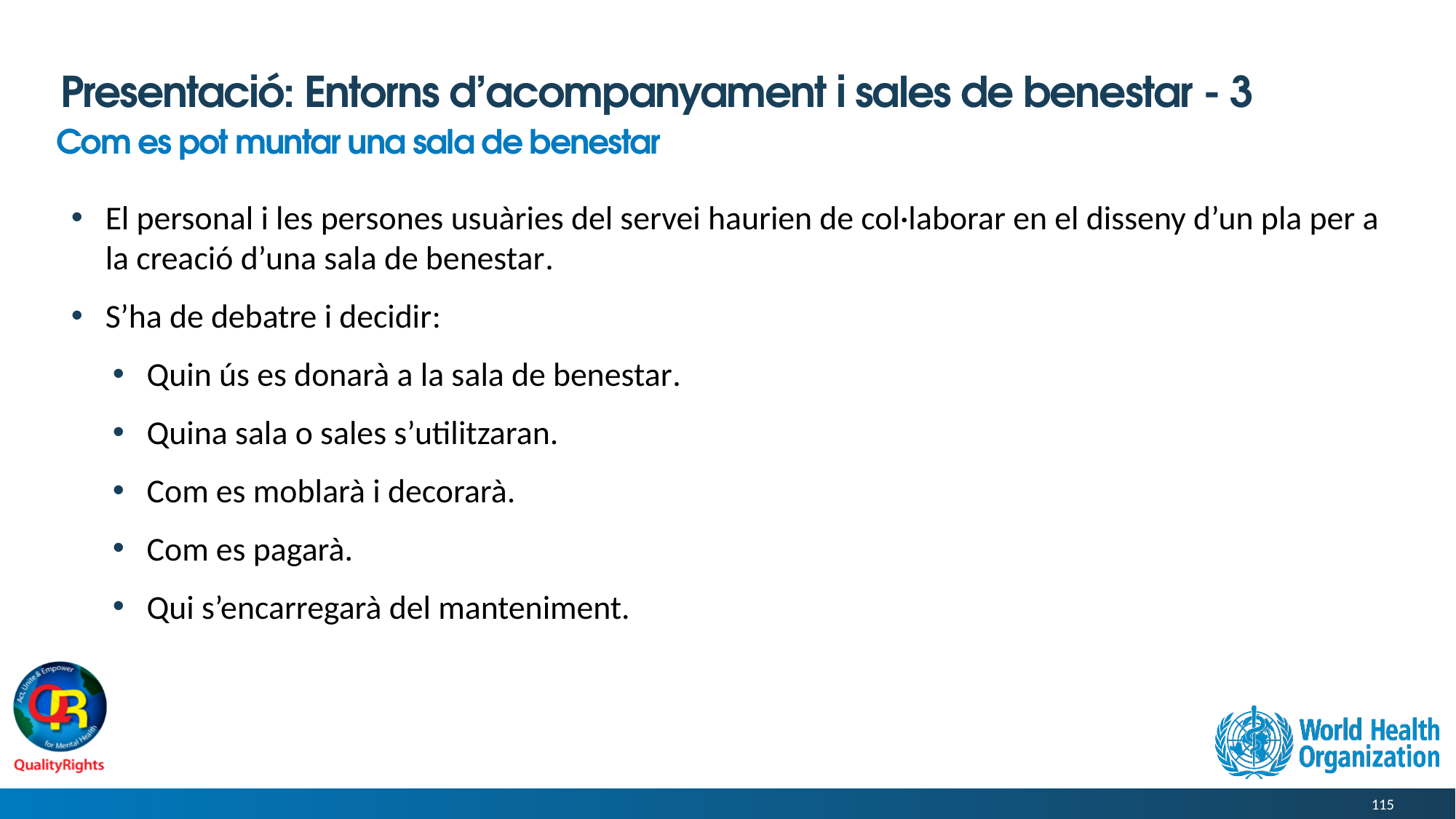

# Presentació: Entorns d’acompanyament i sales de benestar - 3
Com es pot muntar una sala de benestar
El personal i les persones usuàries del servei haurien de col·laborar en el disseny d’un pla per a la creació d’una sala de benestar.
S’ha de debatre i decidir:
Quin ús es donarà a la sala de benestar.
Quina sala o sales s’utilitzaran.
Com es moblarà i decorarà.
Com es pagarà.
Qui s’encarregarà del manteniment.